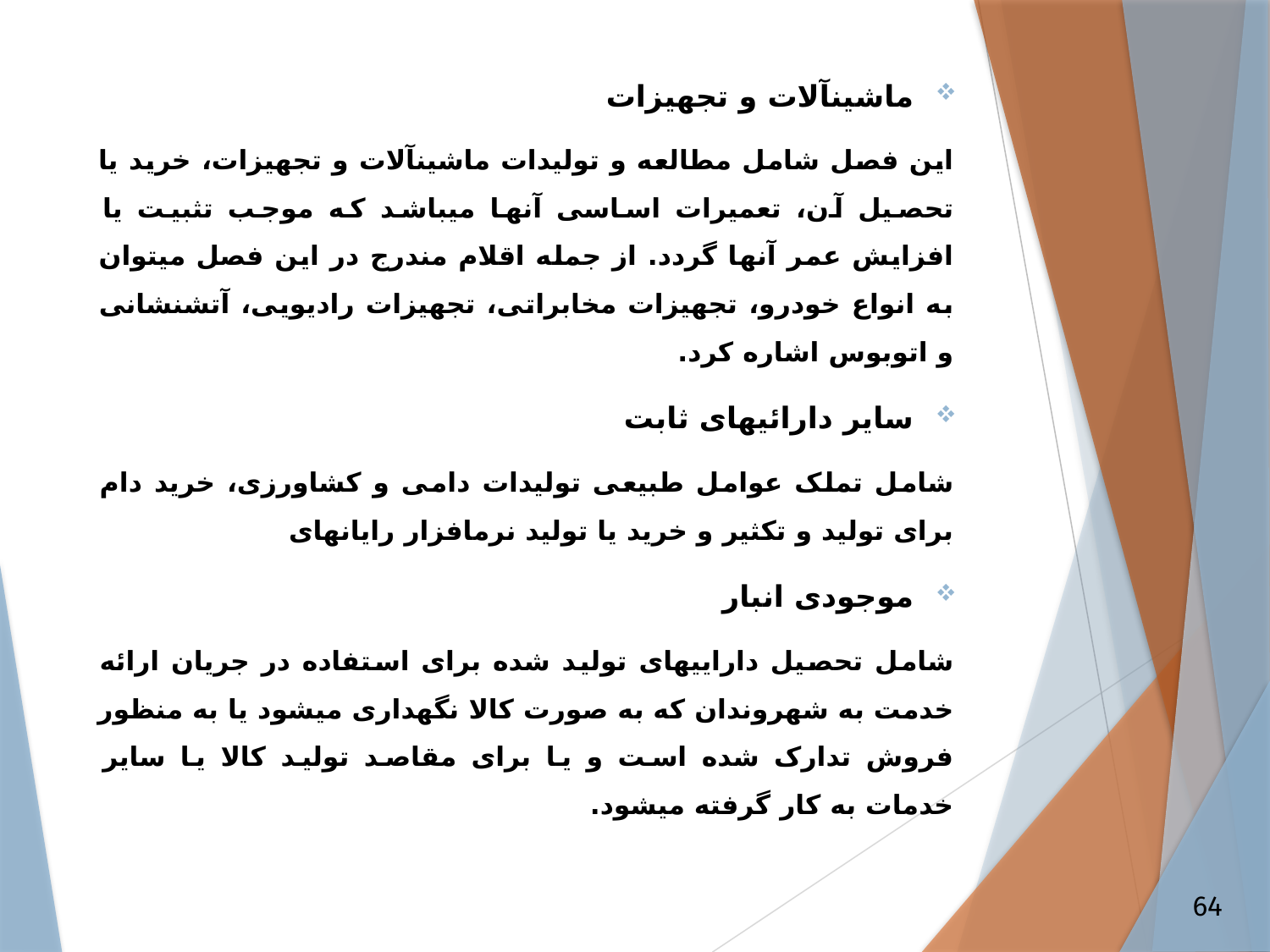

ماشین­آلات و تجهیزات
این فصل شامل مطالعه و تولیدات ماشین­آلات و تجهیزات، خرید یا تحصیل آن، تعمیرات اساسی آن­ها می­باشد که موجب تثبیت یا افزایش عمر آن­ها گردد. از جمله اقلام مندرج در این فصل می­توان به انواع خودرو، تجهیزات مخابراتی، تجهیزات رادیویی، آتش­نشانی و اتوبوس اشاره کرد.
سایر دارائی­های ثابت
شامل تملک عوامل طبیعی تولیدات دامی و کشاورزی، خرید دام برای تولید و تکثیر و خرید یا تولید نرم­افزار رایانه­ای
موجودی انبار
شامل تحصیل دارایی­های تولید شده برای استفاده در جریان ارائه خدمت به شهروندان که به صورت کالا نگهداری می­شود یا به منظور فروش تدارک شده است و یا برای مقاصد تولید کالا یا سایر خدمات به کار گرفته می­شود.

64